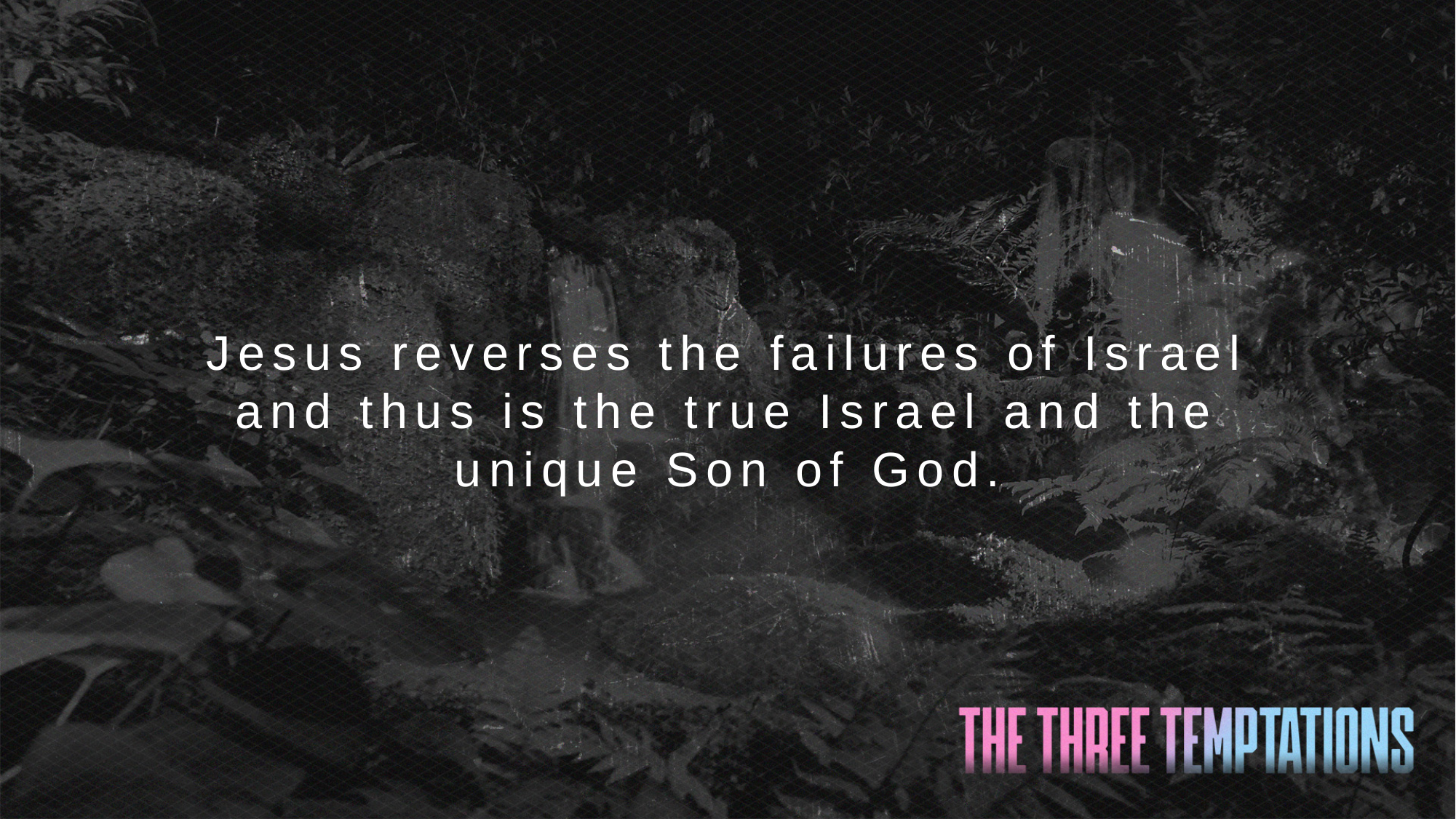

Jesus reverses the failures of Israel and thus is the true Israel and the unique Son of God.